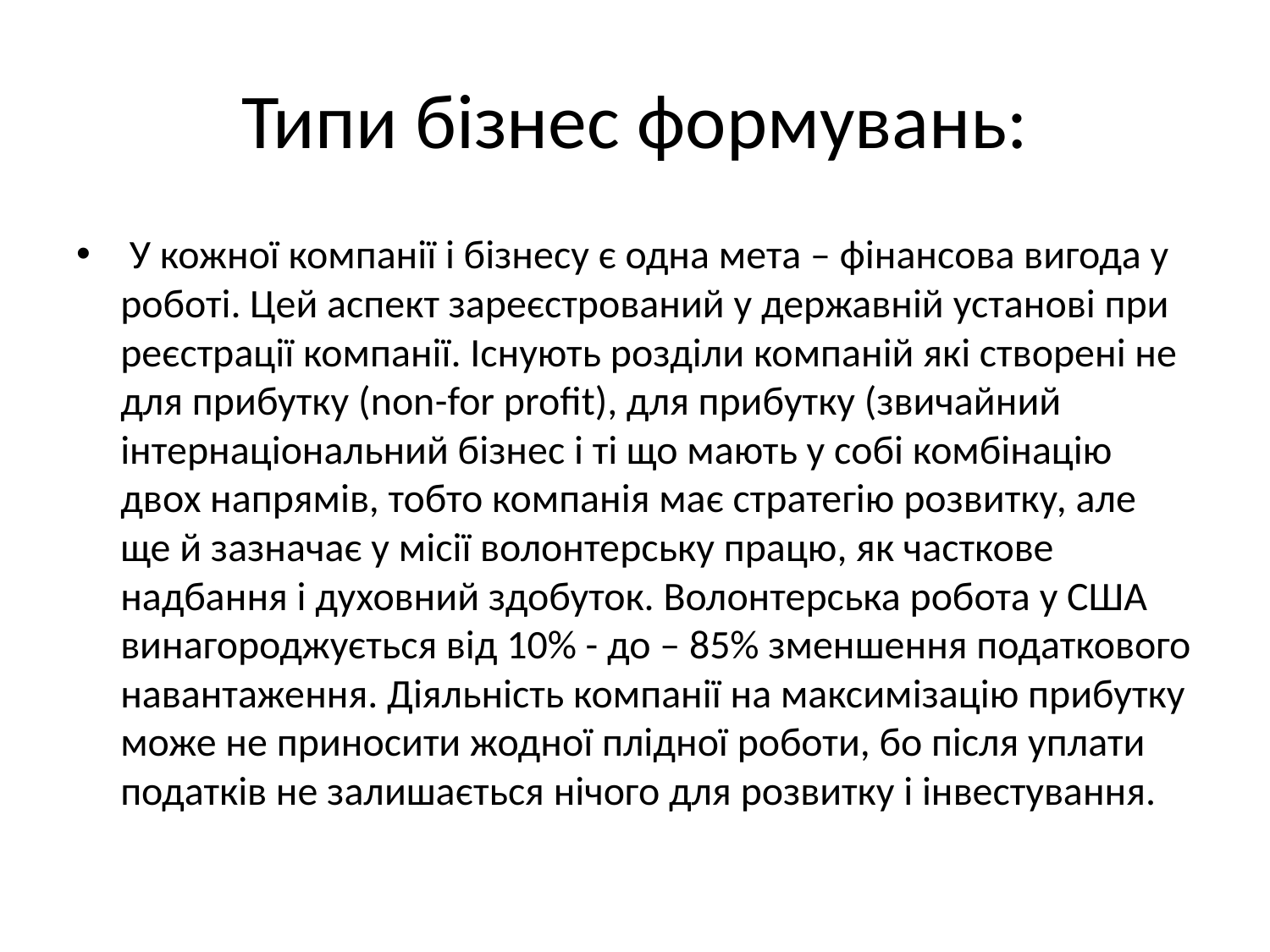

# Типи бізнес формувань:
 У кожної компанії і бізнесу є одна мета – фінансова вигода у роботі. Цей аспект зареєстрований у державній установі при реєстрації компанії. Існують розділи компаній які створені не для прибутку (non-for profit), для прибутку (звичайний інтернаціональний бізнес і ті що мають у собі комбінацію двох напрямів, тобто компанія має стратегію розвитку, але ще й зазначає у місії волонтерську працю, як часткове надбання і духовний здобуток. Волонтерська робота у США винагороджується від 10% - до – 85% зменшення податкового навантаження. Діяльність компанії на максимізацію прибутку може не приносити жодної плідної роботи, бо після уплати податків не залишається нічого для розвитку і інвестування.